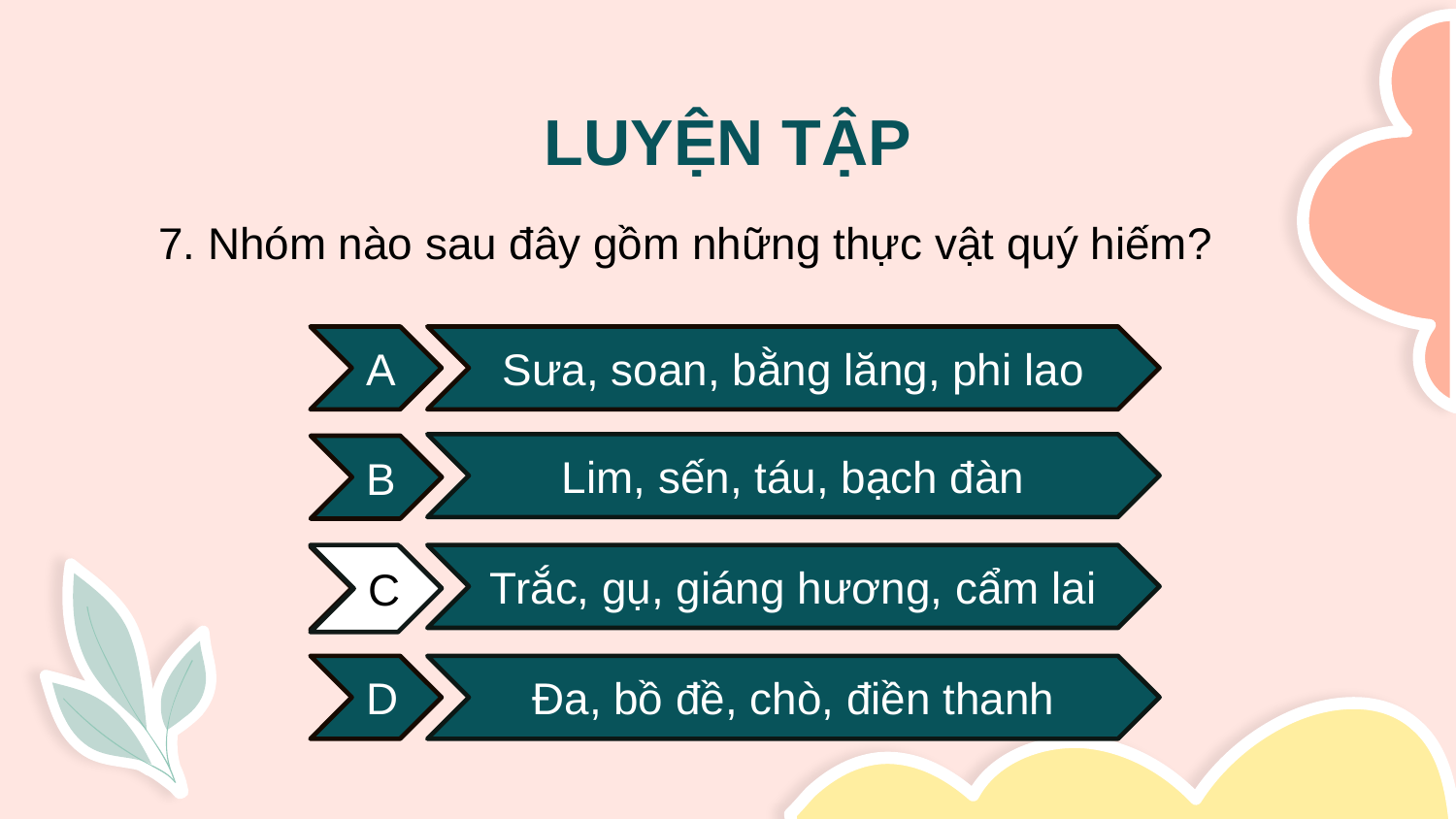

# LUYỆN TẬP
7. Nhóm nào sau đây gồm những thực vật quý hiếm?
A
Sưa, soan, bằng lăng, phi lao
Lim, sến, táu, bạch đàn
B
C
Trắc, gụ, giáng hương, cẩm lai
C
D
Đa, bồ đề, chò, điền thanh